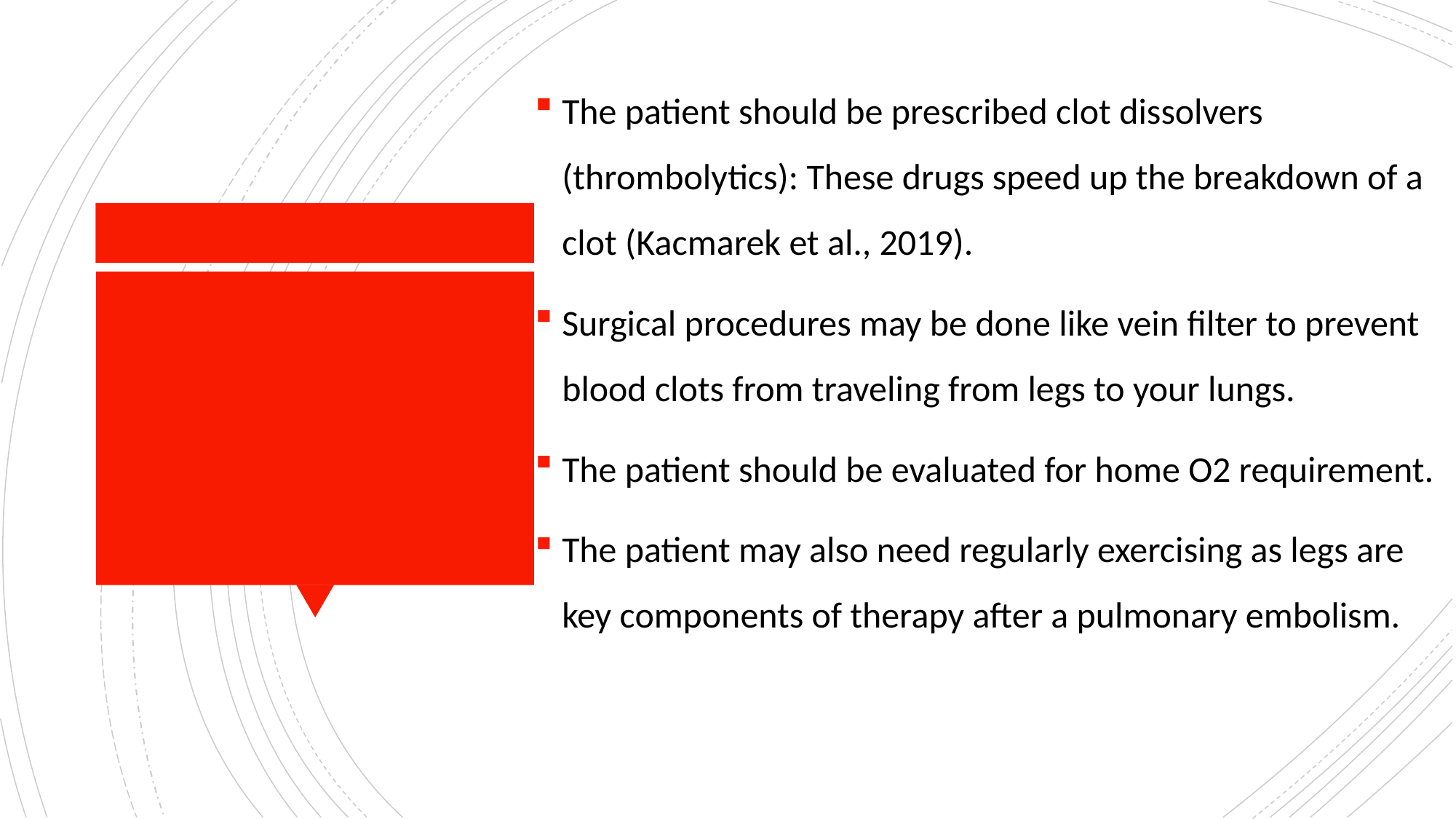

The patient should be prescribed clot dissolvers (thrombolytics): These drugs speed up the breakdown of a clot (Kacmarek et al., 2019).
Surgical procedures may be done like vein filter to prevent blood clots from traveling from legs to your lungs.
The patient should be evaluated for home O2 requirement.
The patient may also need regularly exercising as legs are key components of therapy after a pulmonary embolism.

#